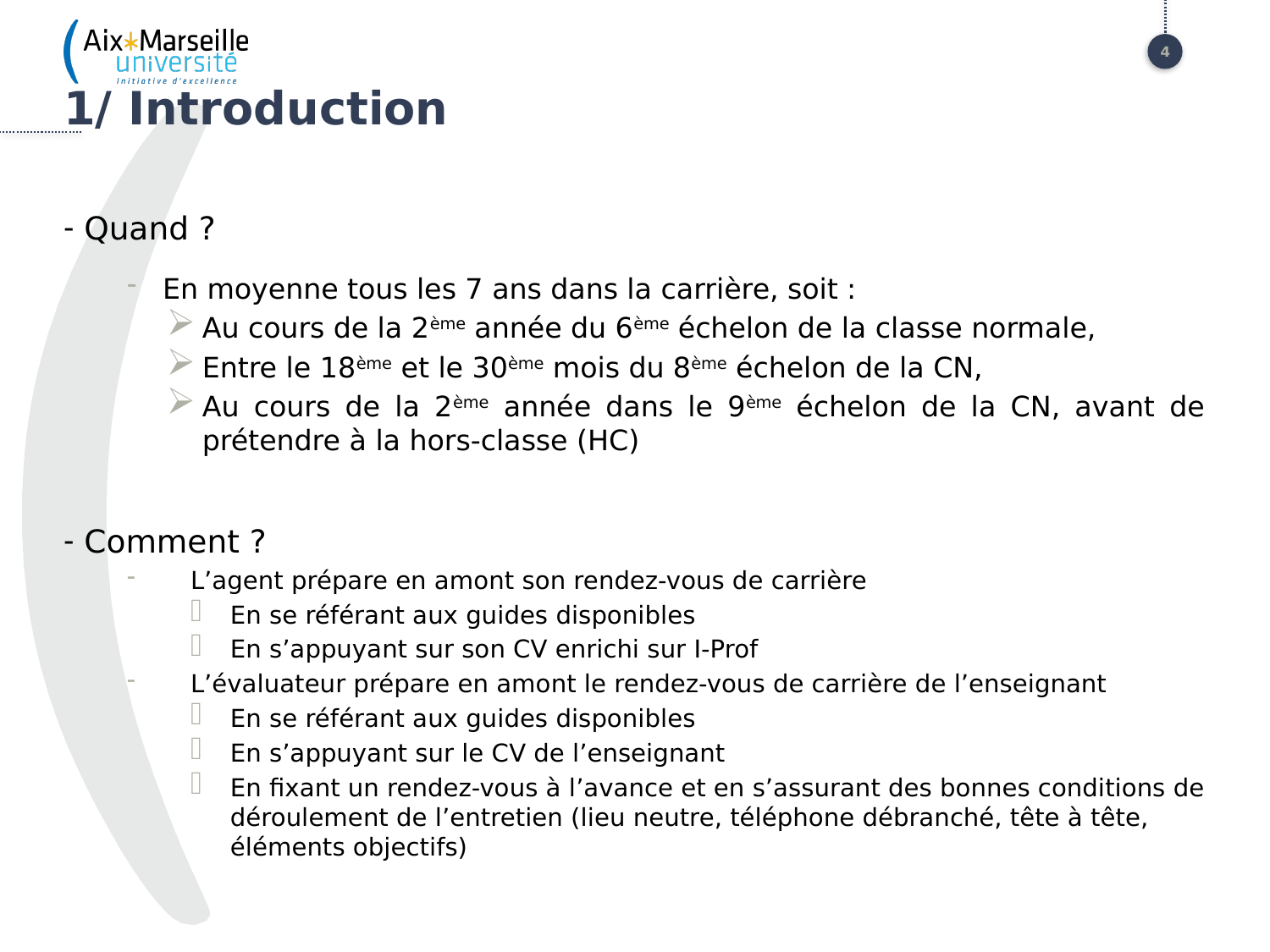

NOUVEAU
4
# 1/ Introduction

 Quand ?
En moyenne tous les 7 ans dans la carrière, soit :
Au cours de la 2ème année du 6ème échelon de la classe normale,
Entre le 18ème et le 30ème mois du 8ème échelon de la CN,
Au cours de la 2ème année dans le 9ème échelon de la CN, avant de prétendre à la hors-classe (HC)

 Comment ?
L’agent prépare en amont son rendez-vous de carrière
En se référant aux guides disponibles
En s’appuyant sur son CV enrichi sur I-Prof
L’évaluateur prépare en amont le rendez-vous de carrière de l’enseignant
En se référant aux guides disponibles
En s’appuyant sur le CV de l’enseignant
En fixant un rendez-vous à l’avance et en s’assurant des bonnes conditions de déroulement de l’entretien (lieu neutre, téléphone débranché, tête à tête, éléments objectifs)